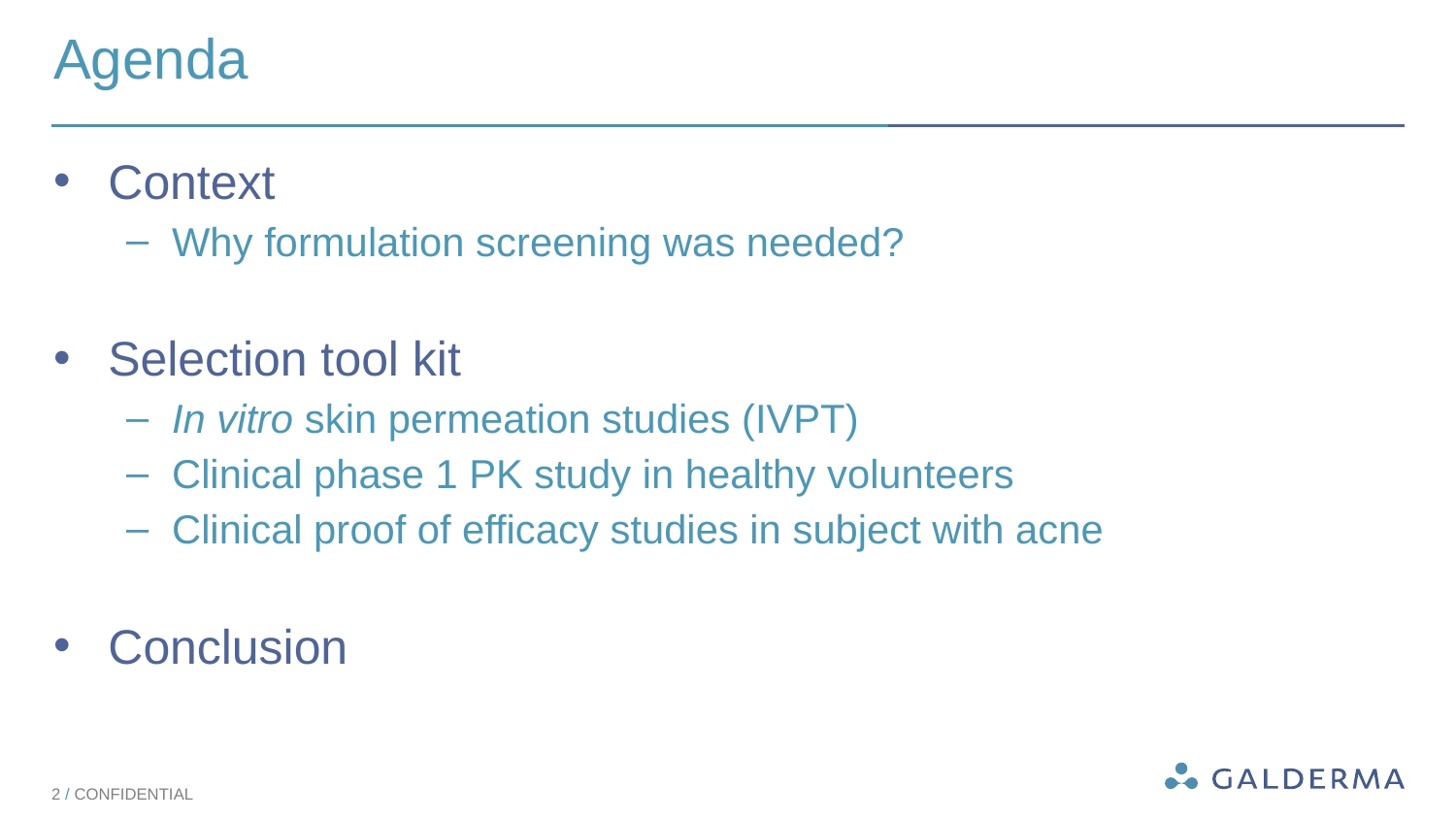

# Agenda
Context
Why formulation screening was needed?

Selection tool kit
In vitro skin permeation studies (IVPT)
Clinical phase 1 PK study in healthy volunteers
Clinical proof of efficacy studies in subject with acne

Conclusion